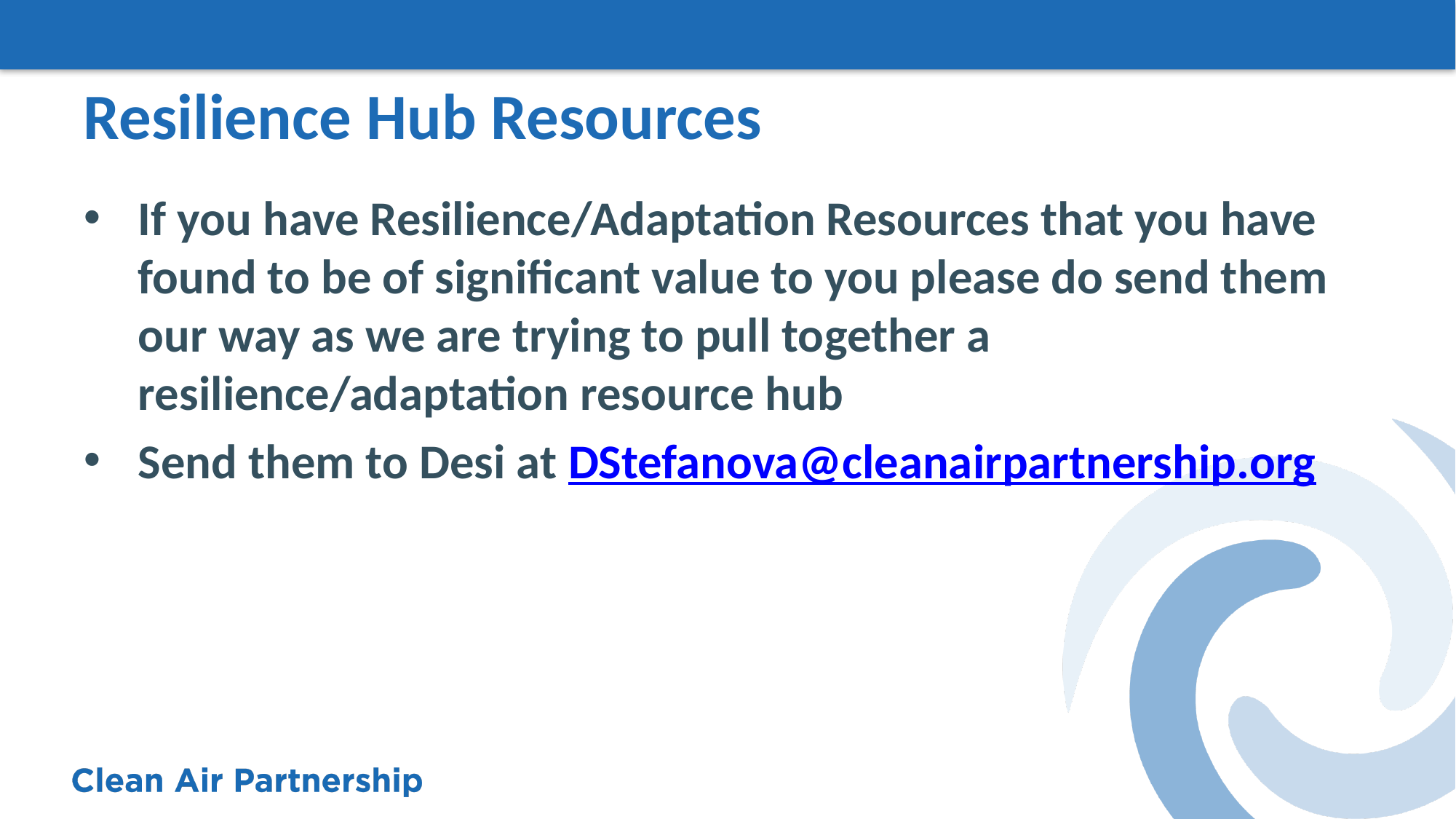

# Resilience Hub Resources
If you have Resilience/Adaptation Resources that you have found to be of significant value to you please do send them our way as we are trying to pull together a resilience/adaptation resource hub
Send them to Desi at DStefanova@cleanairpartnership.org